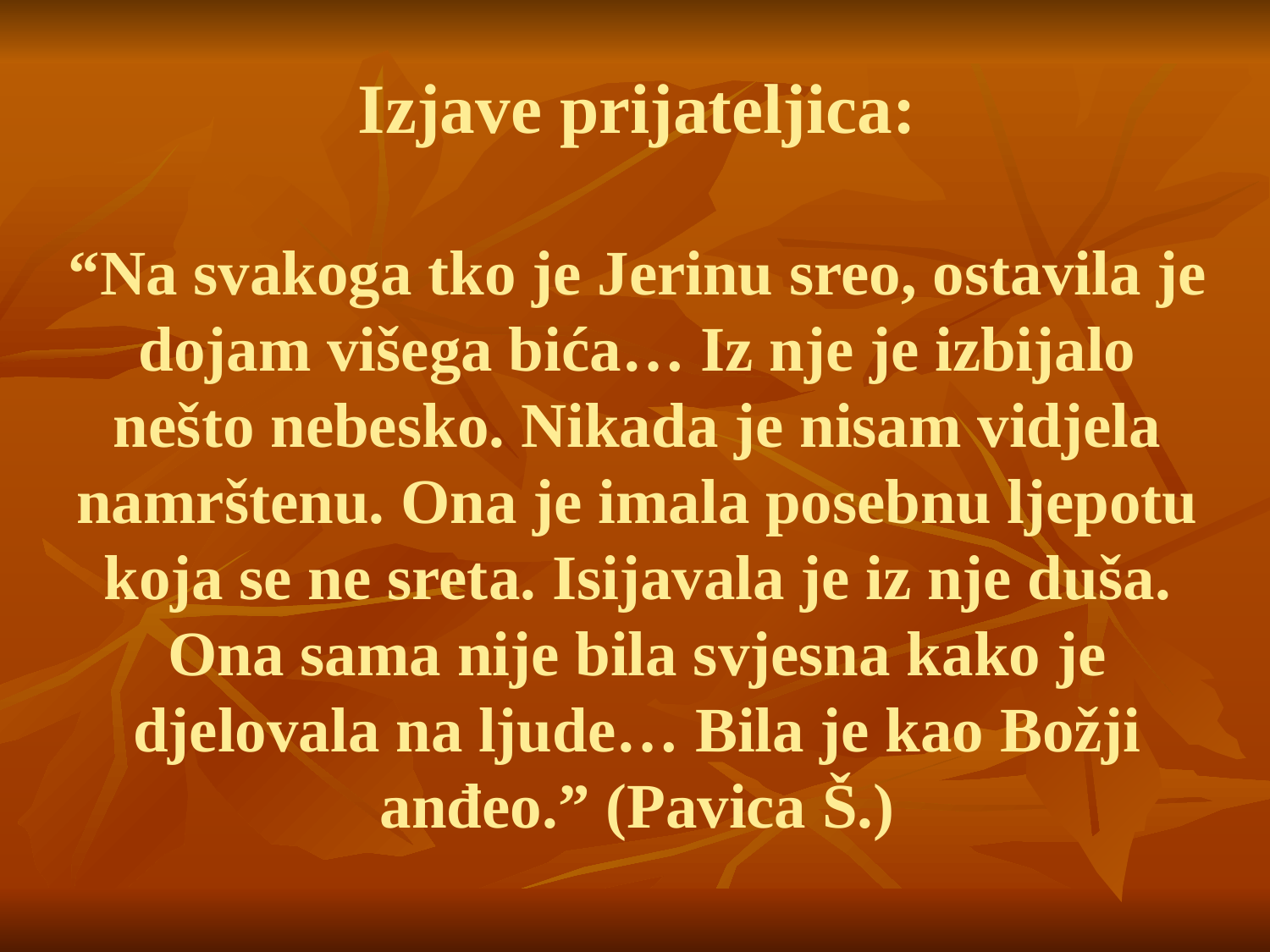

Izjave prijateljica:
“Na svakoga tko je Jerinu sreo, ostavila je dojam višega bića… Iz nje je izbijalo nešto nebesko. Nikada je nisam vidjela namrštenu. Ona je imala posebnu ljepotu koja se ne sreta. Isijavala je iz nje duša. Ona sama nije bila svjesna kako je djelovala na ljude… Bila je kao Božji anđeo.” (Pavica Š.)